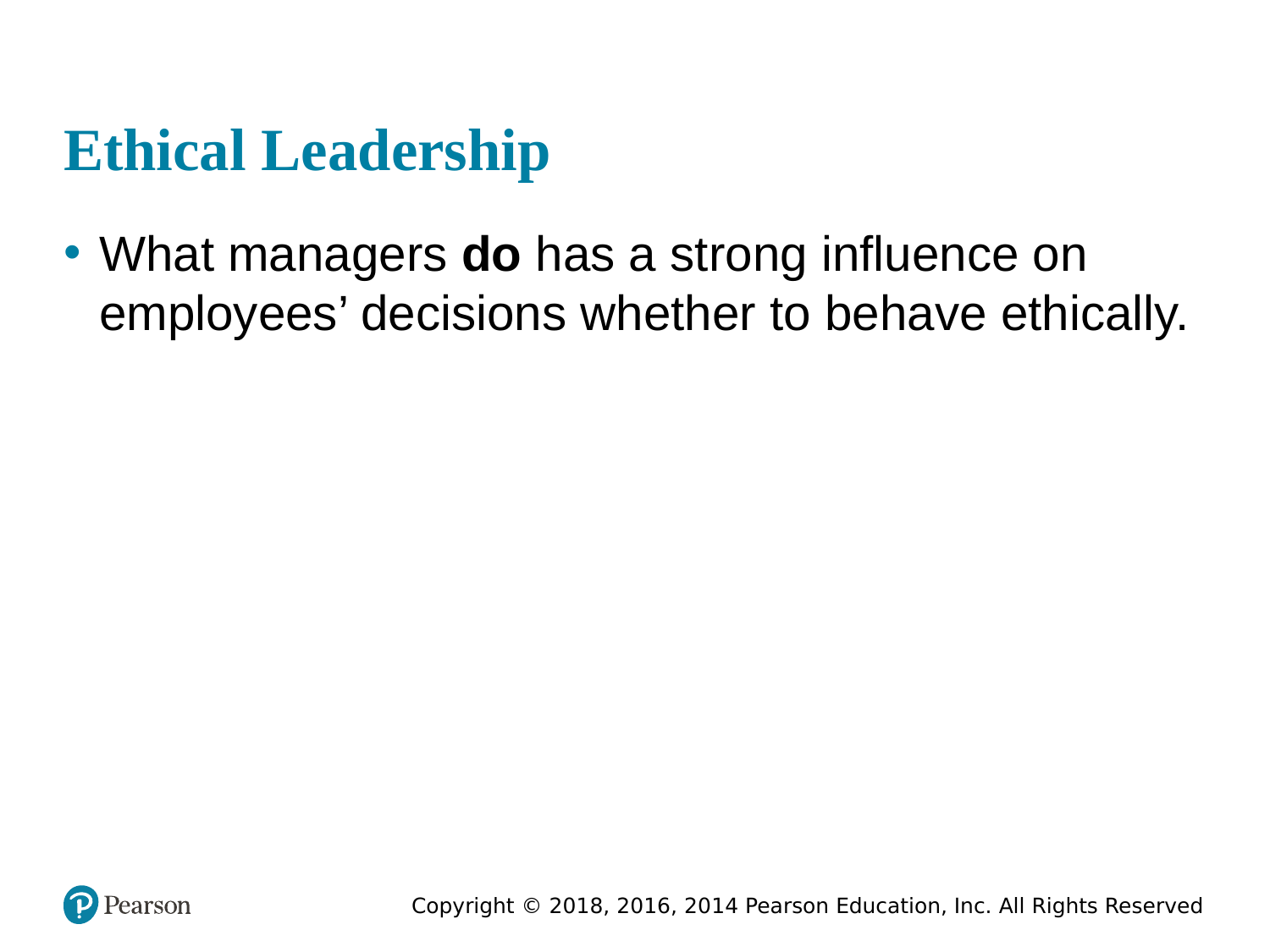

# Ethical Leadership
What managers do has a strong influence on employees’ decisions whether to behave ethically.